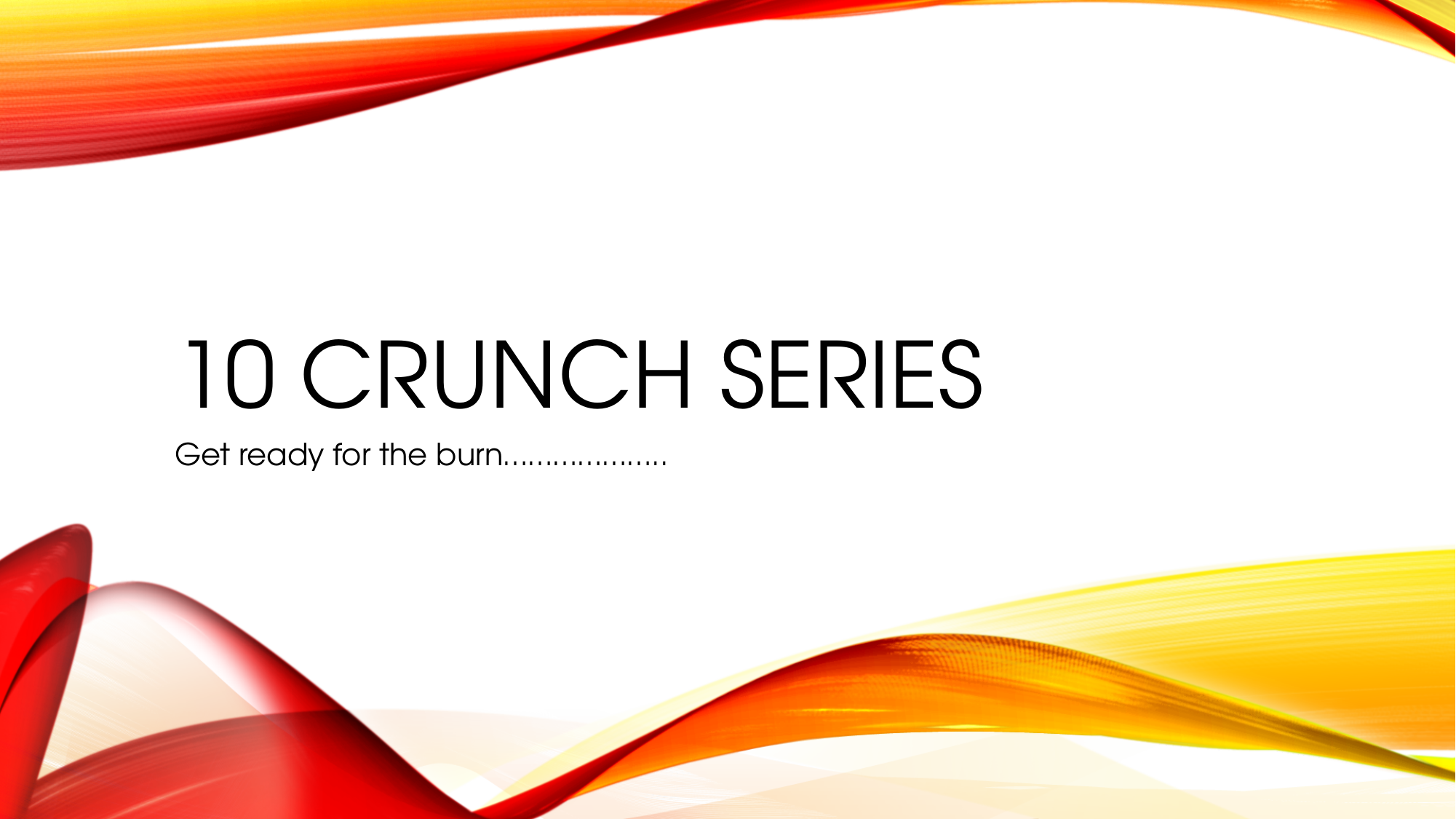

# 10 crunch series
Get ready for the burn………………..